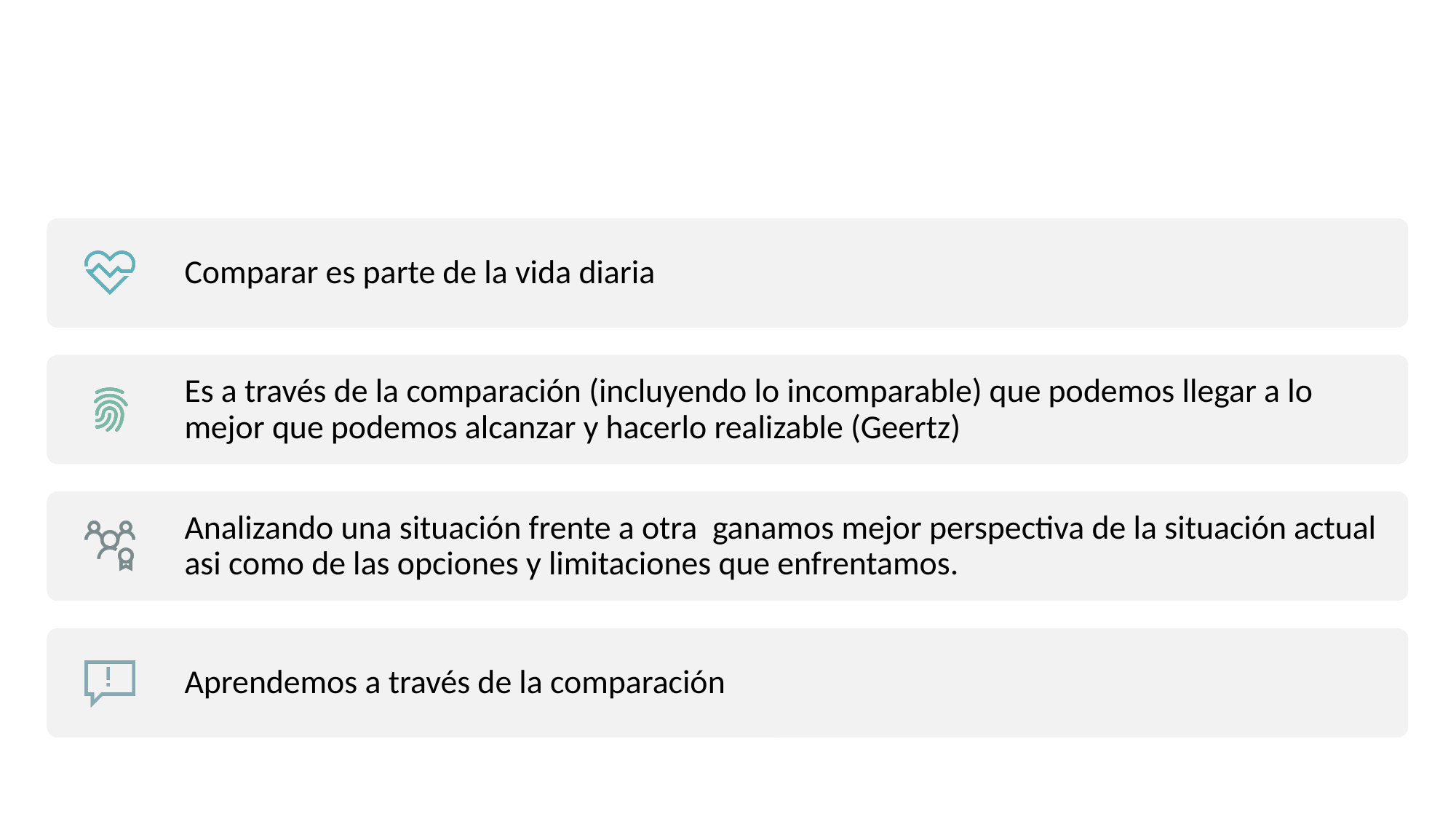

#
Comparar es parte de la vida diaria
Es a través de la comparación (incluyendo lo incomparable) que podemos llegar a lo mejor que podemos alcanzar y hacerlo realizable (Geertz)
Analizando una situación frente a otra  ganamos mejor perspectiva de la situación actual asi como de las opciones y limitaciones que enfrentamos.
Aprendemos a través de la comparación